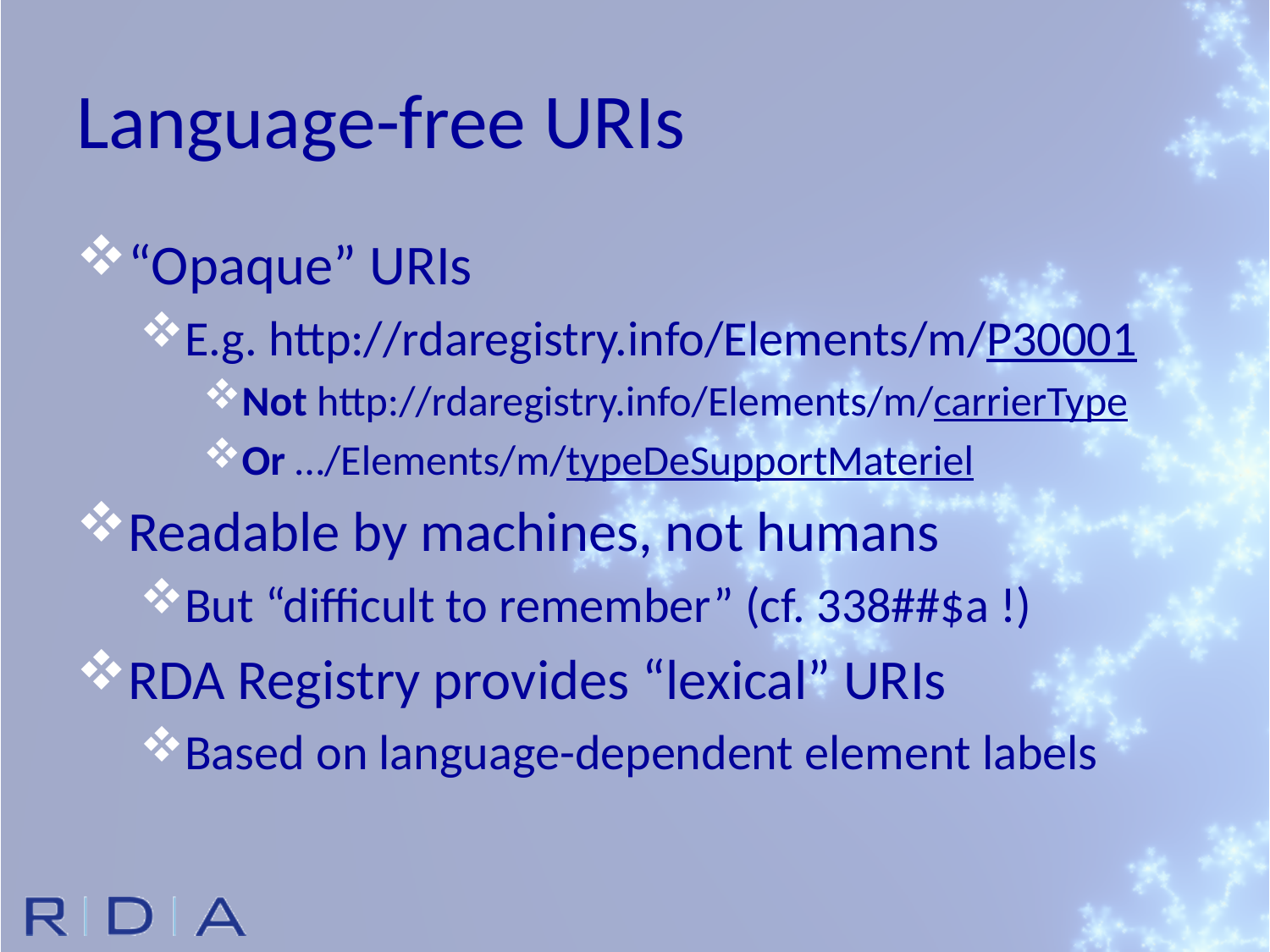

# Language-free URIs
“Opaque” URIs
E.g. http://rdaregistry.info/Elements/m/P30001
Not http://rdaregistry.info/Elements/m/carrierType
Or …/Elements/m/typeDeSupportMateriel
Readable by machines, not humans
But “difficult to remember” (cf. 338##$a !)
RDA Registry provides “lexical” URIs
Based on language-dependent element labels